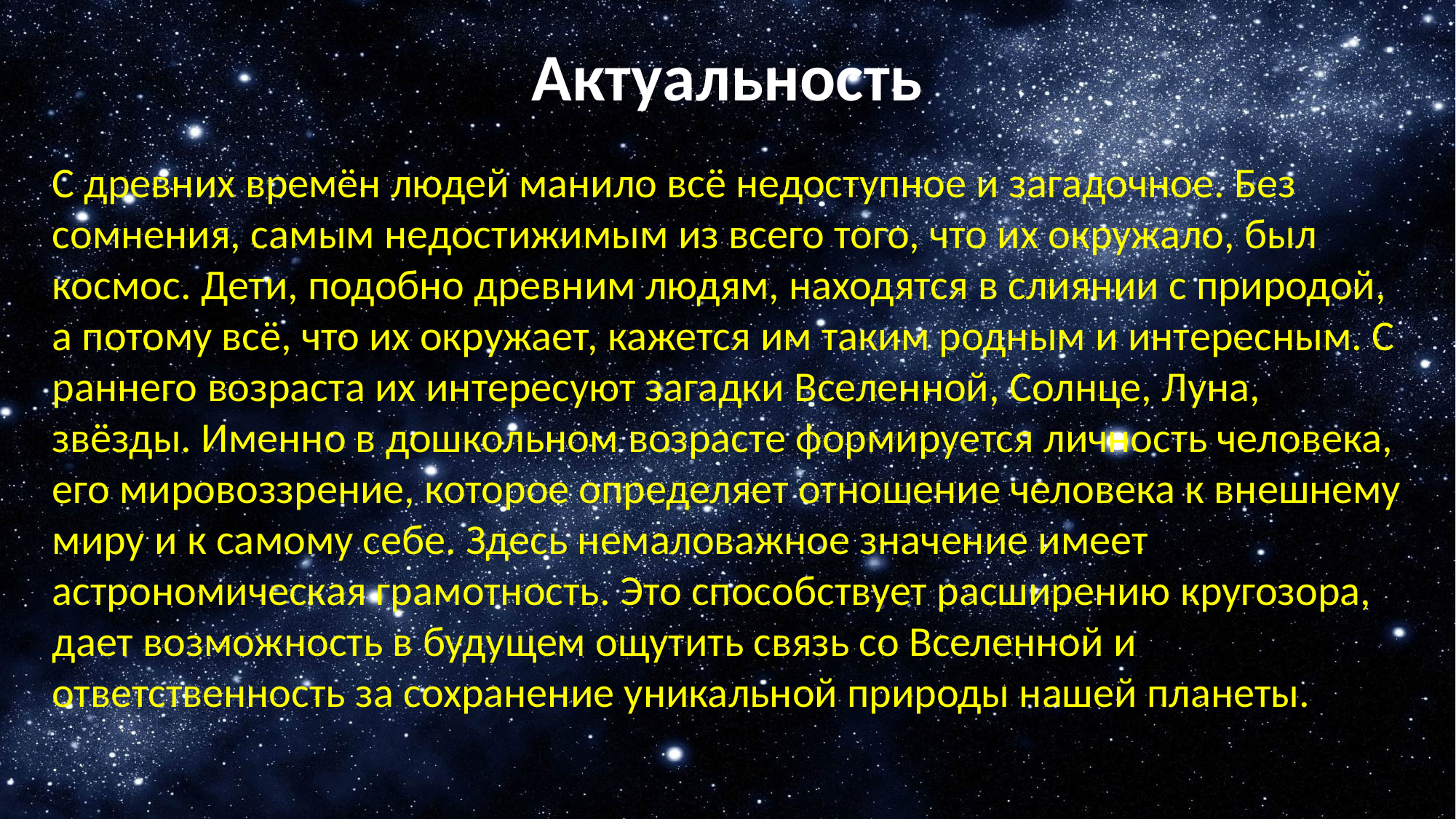

# Актуальность
С древних времён людей манило всё недоступное и загадочное. Без сомнения, самым недостижимым из всего того, что их окружало, был космос. Дети, подобно древним людям, находятся в слиянии с природой, а потому всё, что их окружает, кажется им таким родным и интересным. С раннего возраста их интересуют загадки Вселенной, Солнце, Луна, звёзды. Именно в дошкольном возрасте формируется личность человека, его мировоззрение, которое определяет отношение человека к внешнему миру и к самому себе. Здесь немаловажное значение имеет астрономическая грамотность. Это способствует расширению кругозора, дает возможность в будущем ощутить связь со Вселенной и ответственность за сохранение уникальной природы нашей планеты.